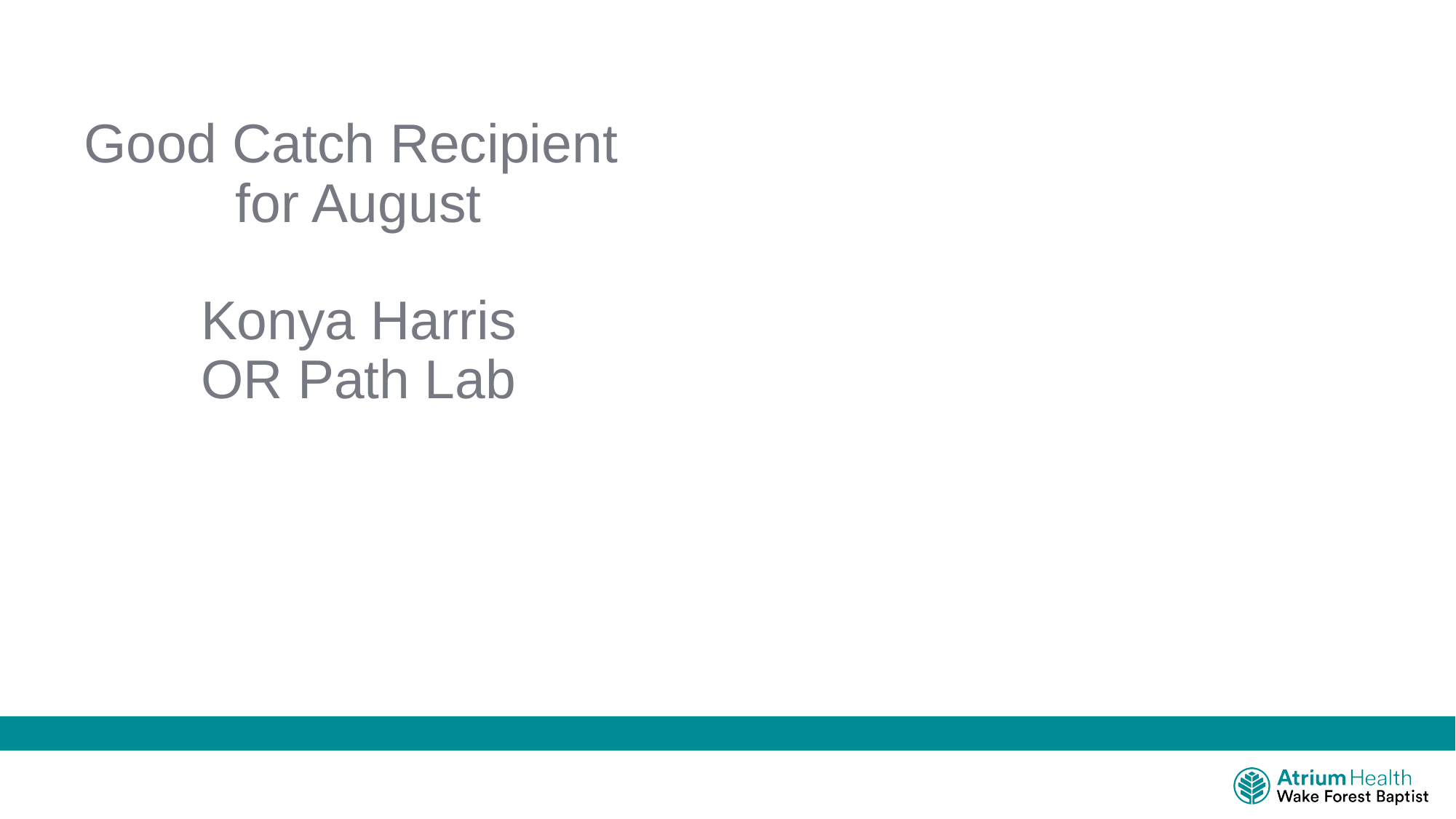

# Good Catch Recipient for August Konya Harris OR Path Lab